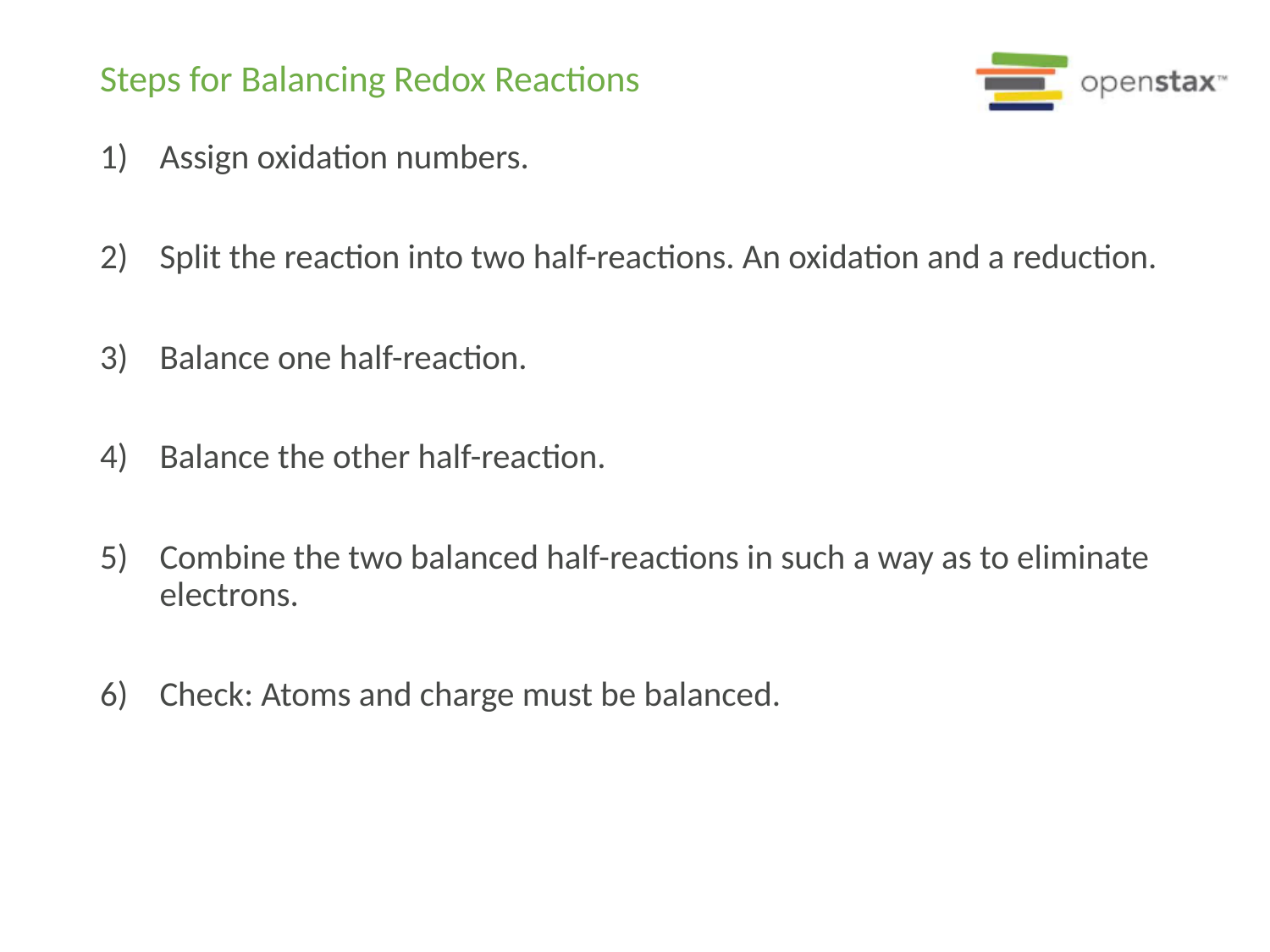

# Steps for Balancing Redox Reactions
Assign oxidation numbers.

Split the reaction into two half-reactions. An oxidation and a reduction.

Balance one half-reaction.

Balance the other half-reaction.

Combine the two balanced half-reactions in such a way as to eliminate electrons.

Check: Atoms and charge must be balanced.